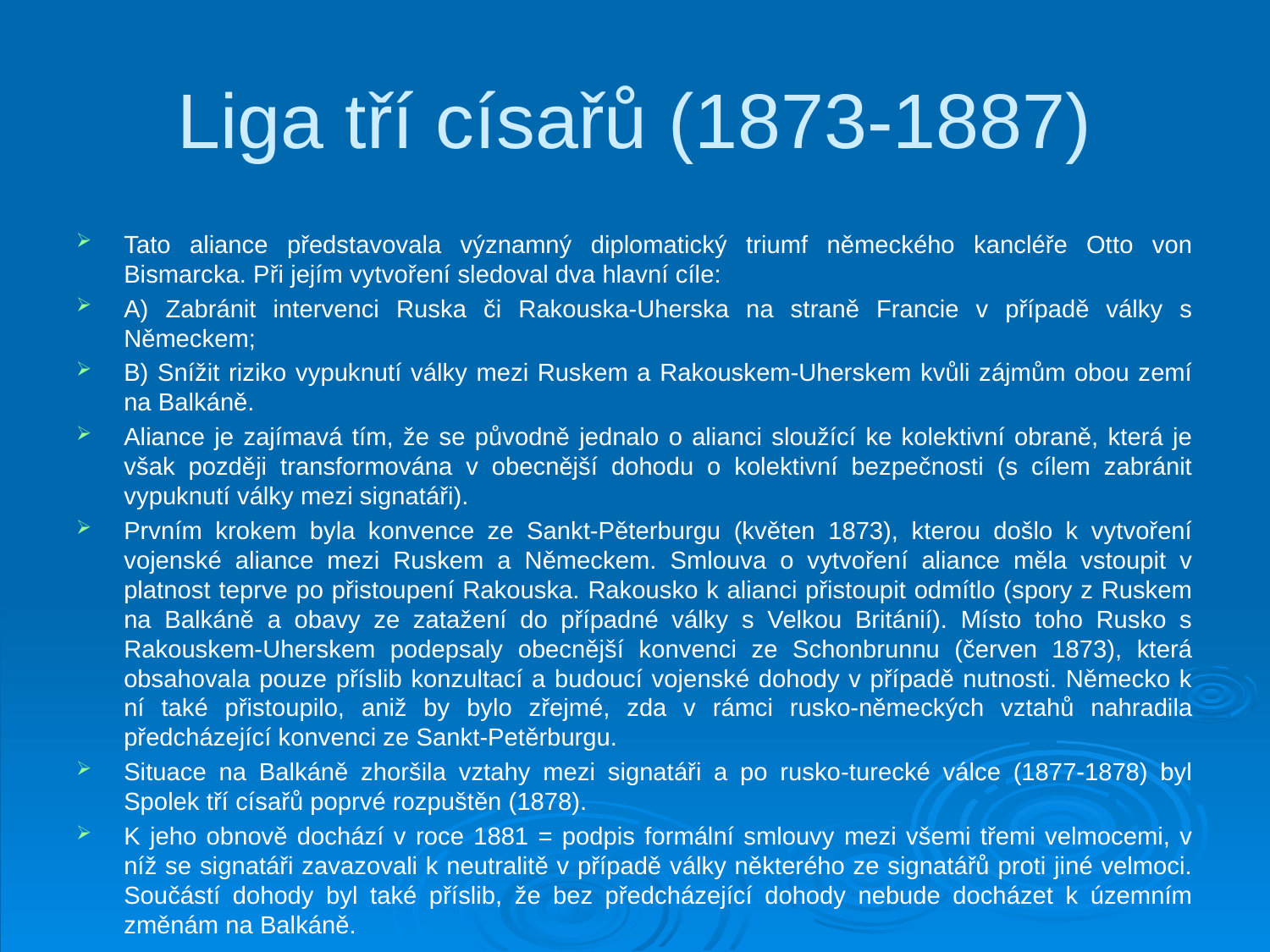

# Liga tří císařů (1873-1887)
Tato aliance představovala významný diplomatický triumf německého kancléře Otto von Bismarcka. Při jejím vytvoření sledoval dva hlavní cíle:
A) Zabránit intervenci Ruska či Rakouska-Uherska na straně Francie v případě války s Německem;
B) Snížit riziko vypuknutí války mezi Ruskem a Rakouskem-Uherskem kvůli zájmům obou zemí na Balkáně.
Aliance je zajímavá tím, že se původně jednalo o alianci sloužící ke kolektivní obraně, která je však později transformována v obecnější dohodu o kolektivní bezpečnosti (s cílem zabránit vypuknutí války mezi signatáři).
Prvním krokem byla konvence ze Sankt-Pěterburgu (květen 1873), kterou došlo k vytvoření vojenské aliance mezi Ruskem a Německem. Smlouva o vytvoření aliance měla vstoupit v platnost teprve po přistoupení Rakouska. Rakousko k alianci přistoupit odmítlo (spory z Ruskem na Balkáně a obavy ze zatažení do případné války s Velkou Británií). Místo toho Rusko s Rakouskem-Uherskem podepsaly obecnější konvenci ze Schonbrunnu (červen 1873), která obsahovala pouze příslib konzultací a budoucí vojenské dohody v případě nutnosti. Německo k ní také přistoupilo, aniž by bylo zřejmé, zda v rámci rusko-německých vztahů nahradila předcházející konvenci ze Sankt-Petěrburgu.
Situace na Balkáně zhoršila vztahy mezi signatáři a po rusko-turecké válce (1877-1878) byl Spolek tří císařů poprvé rozpuštěn (1878).
K jeho obnově dochází v roce 1881 = podpis formální smlouvy mezi všemi třemi velmocemi, v níž se signatáři zavazovali k neutralitě v případě války některého ze signatářů proti jiné velmoci. Součástí dohody byl také příslib, že bez předcházející dohody nebude docházet k územním změnám na Balkáně.